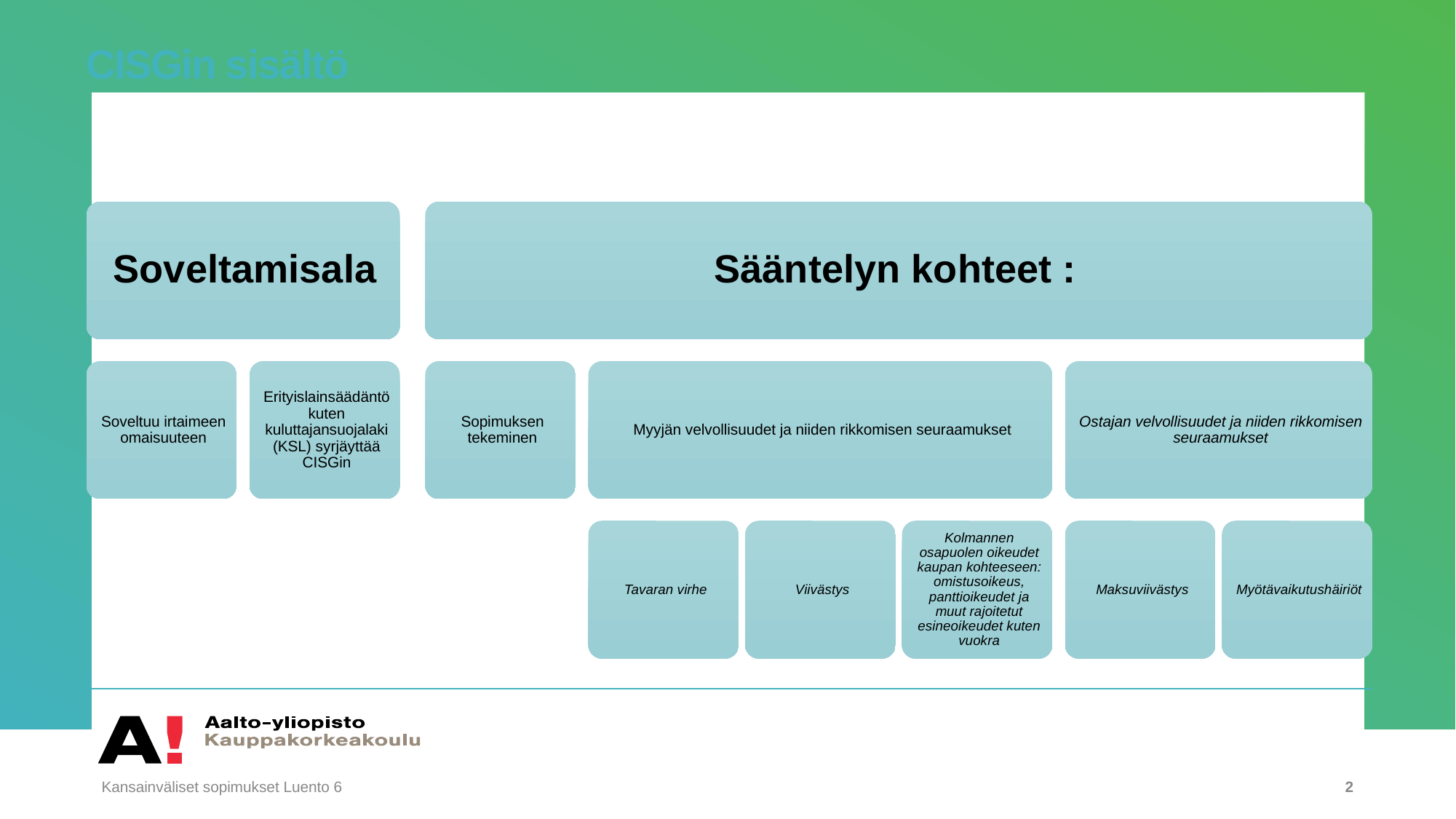

# CISGin sisältö
Soveltamisala
Soveltuu irtaimeen omaisuuteen
Erityislainsäädäntö kuten kuluttajansuojalaki (KSL) syrjäyttää CISGin
Sääntelyn kohteet :
Sopimuksen tekeminen
Myyjän velvollisuudet ja niiden rikkomisen seuraamukset
Tavaran virhe
Viivästys
Kolmannen osapuolen oikeudet kaupan kohteeseen: omistusoikeus, panttioikeudet ja muut rajoitetut esineoikeudet kuten vuokra
Ostajan velvollisuudet ja niiden rikkomisen seuraamukset
Maksuviivästys
Myötävaikutushäiriöt
Kansainväliset sopimukset Luento 6
2